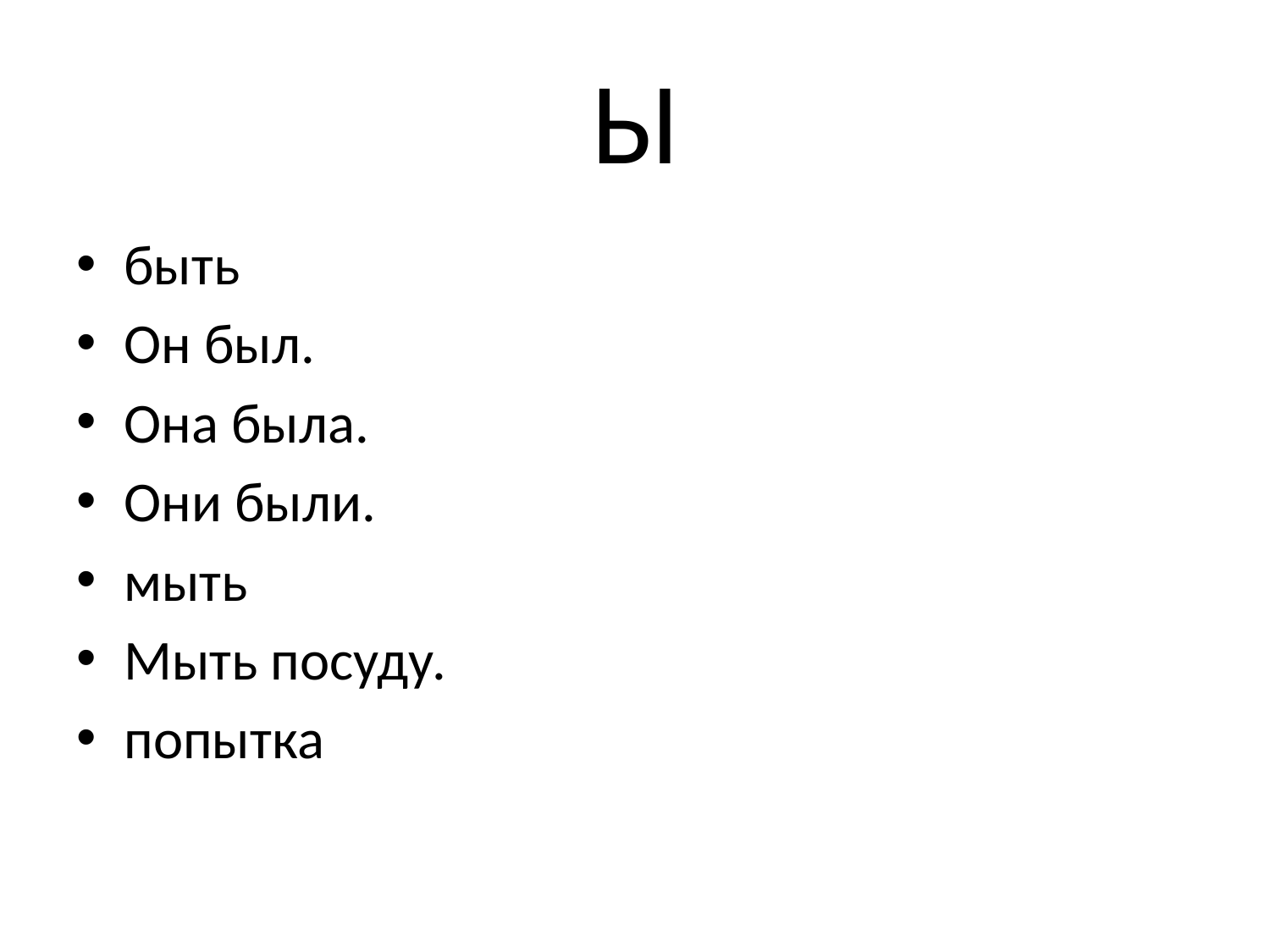

# Ы
быть
Он был.
Она была.
Они были.
мыть
Мыть посуду.
попытка